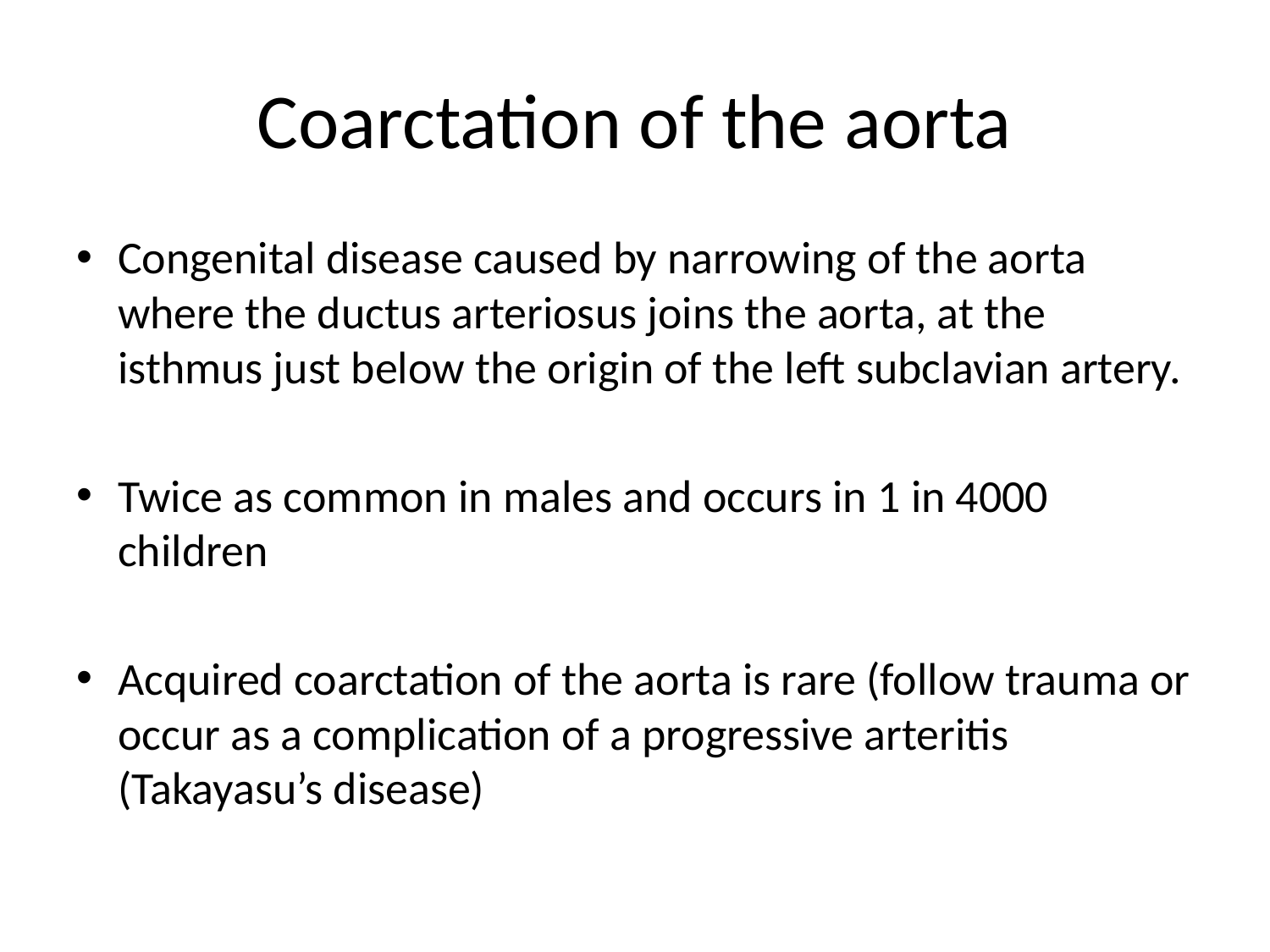

# Coarctation of the aorta
Congenital disease caused by narrowing of the aorta where the ductus arteriosus joins the aorta, at the isthmus just below the origin of the left subclavian artery.

Twice as common in males and occurs in 1 in 4000 children

Acquired coarctation of the aorta is rare (follow trauma or occur as a complication of a progressive arteritis (Takayasu’s disease)